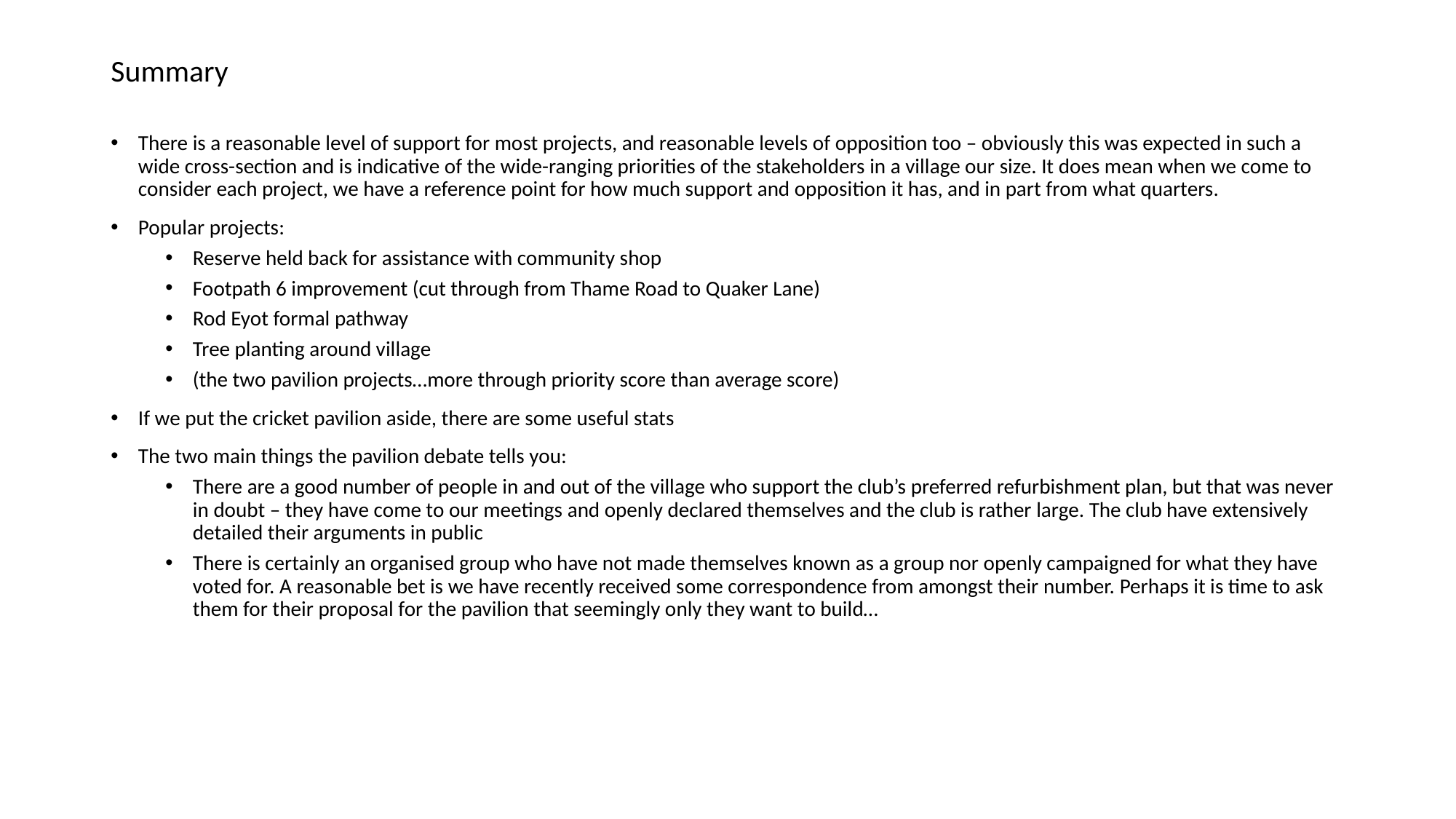

# Summary
There is a reasonable level of support for most projects, and reasonable levels of opposition too – obviously this was expected in such a wide cross-section and is indicative of the wide-ranging priorities of the stakeholders in a village our size. It does mean when we come to consider each project, we have a reference point for how much support and opposition it has, and in part from what quarters.
Popular projects:
Reserve held back for assistance with community shop
Footpath 6 improvement (cut through from Thame Road to Quaker Lane)
Rod Eyot formal pathway
Tree planting around village
(the two pavilion projects…more through priority score than average score)
If we put the cricket pavilion aside, there are some useful stats
The two main things the pavilion debate tells you:
There are a good number of people in and out of the village who support the club’s preferred refurbishment plan, but that was never in doubt – they have come to our meetings and openly declared themselves and the club is rather large. The club have extensively detailed their arguments in public
There is certainly an organised group who have not made themselves known as a group nor openly campaigned for what they have voted for. A reasonable bet is we have recently received some correspondence from amongst their number. Perhaps it is time to ask them for their proposal for the pavilion that seemingly only they want to build…